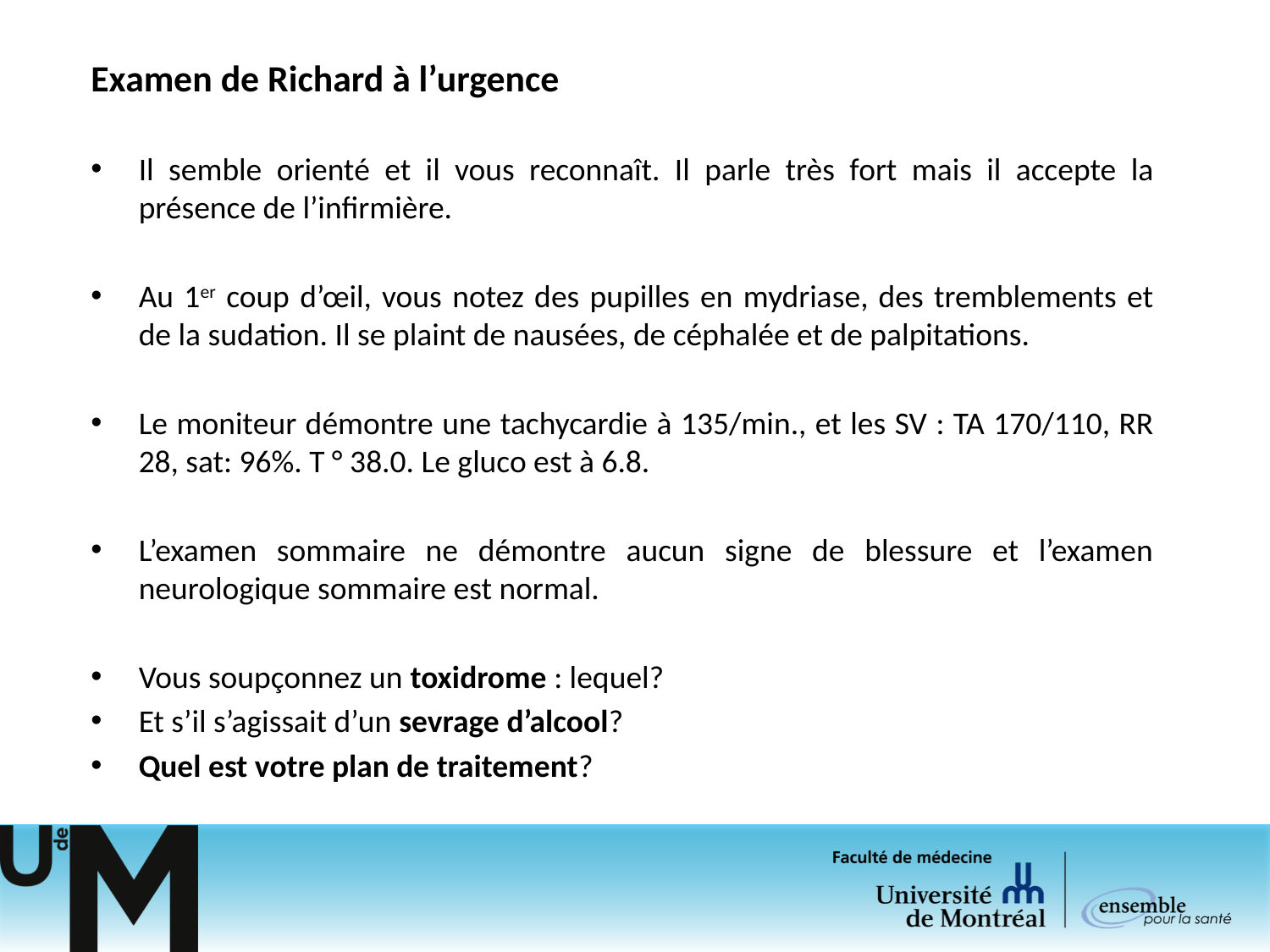

# Examen de Richard à l’urgence
Il semble orienté et il vous reconnaît. Il parle très fort mais il accepte la présence de l’infirmière.

Au 1er coup d’œil, vous notez des pupilles en mydriase, des tremblements et de la sudation. Il se plaint de nausées, de céphalée et de palpitations.

Le moniteur démontre une tachycardie à 135/min., et les SV : TA 170/110, RR 28, sat: 96%. T ° 38.0. Le gluco est à 6.8.

L’examen sommaire ne démontre aucun signe de blessure et l’examen neurologique sommaire est normal.

Vous soupçonnez un toxidrome : lequel?
Et s’il s’agissait d’un sevrage d’alcool?
Quel est votre plan de traitement?